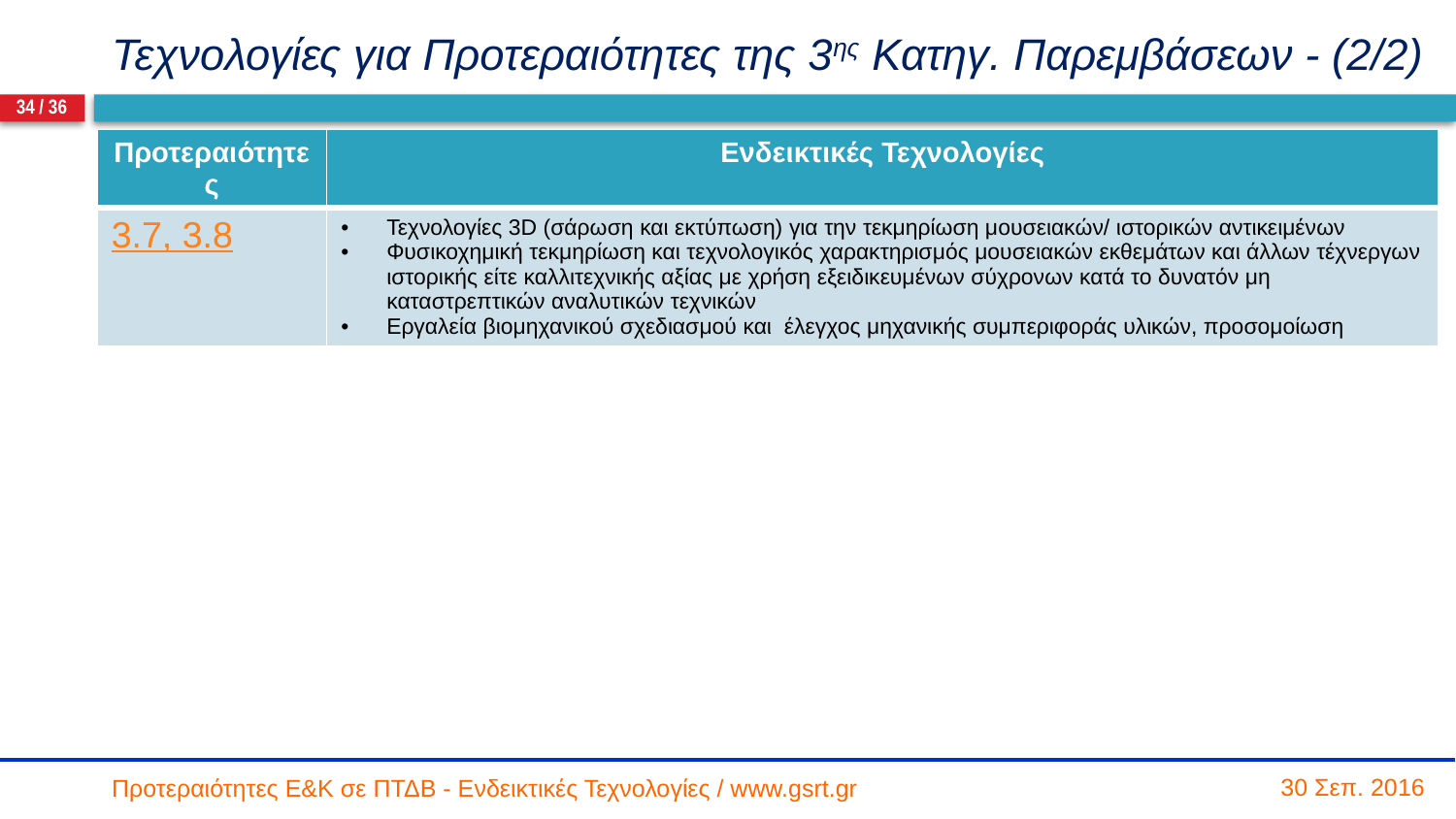

# Τεχνολογίες για Προτεραιότητες της 3ης Κατηγ. Παρεμβάσεων - (2/2)
34 / 36
| Προτεραιότητες | Ενδεικτικές Τεχνολογίες |
| --- | --- |
| 3.7, 3.8 | Τεχνολογίες 3D (σάρωση και εκτύπωση) για την τεκμηρίωση μουσειακών/ ιστορικών αντικειμένων Φυσικοχημική τεκμηρίωση και τεχνολογικός χαρακτηρισμός μουσειακών εκθεμάτων και άλλων τέχνεργων ιστορικής είτε καλλιτεχνικής αξίας με χρήση εξειδικευμένων σύχρονων κατά το δυνατόν μη καταστρεπτικών αναλυτικών τεχνικών Εργαλεία βιομηχανικού σχεδιασμού και έλεγχος μηχανικής συμπεριφοράς υλικών, προσομοίωση |
30 Σεπ. 2016
Προτεραιότητες Ε&Κ σε ΠΤΔΒ - Ενδεικτικές Τεχνολογίες / www.gsrt.gr